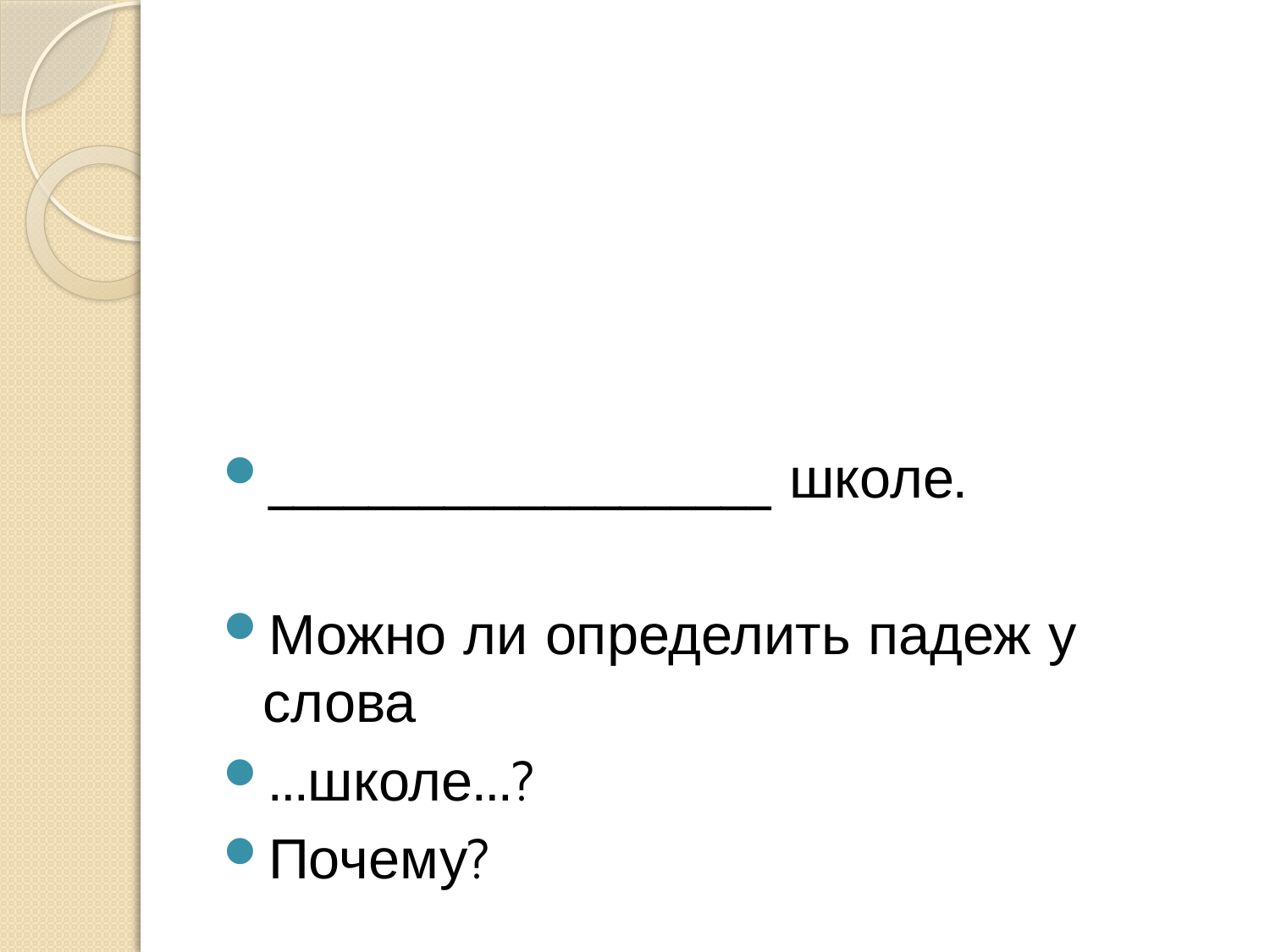

#

____________________ школе.

Можно ли определить падеж у слова
…школе…?
Почему?